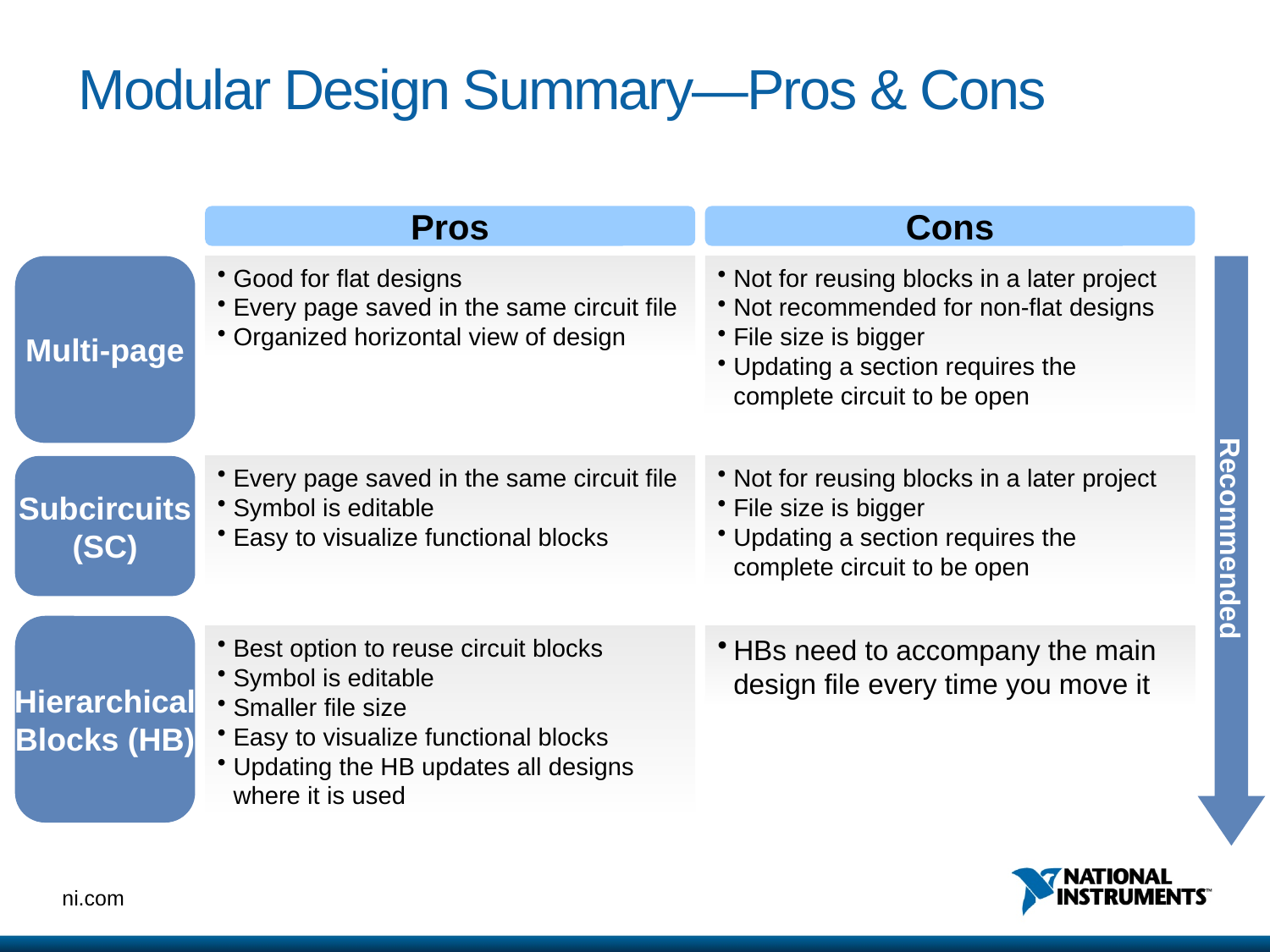

# Modular Design Summary—Pros & Cons
Pros
Cons
Multi-page
Good for flat designs
Every page saved in the same circuit file
Organized horizontal view of design
Not for reusing blocks in a later project
Not recommended for non-flat designs
File size is bigger
Updating a section requires the complete circuit to be open
Recommended
Subcircuits
(SC)
Every page saved in the same circuit file
Symbol is editable
Easy to visualize functional blocks

Not for reusing blocks in a later project
File size is bigger
Updating a section requires the complete circuit to be open
Hierarchical
Blocks (HB)
Best option to reuse circuit blocks
Symbol is editable
Smaller file size
Easy to visualize functional blocks
Updating the HB updates all designs where it is used
HBs need to accompany the main design file every time you move it